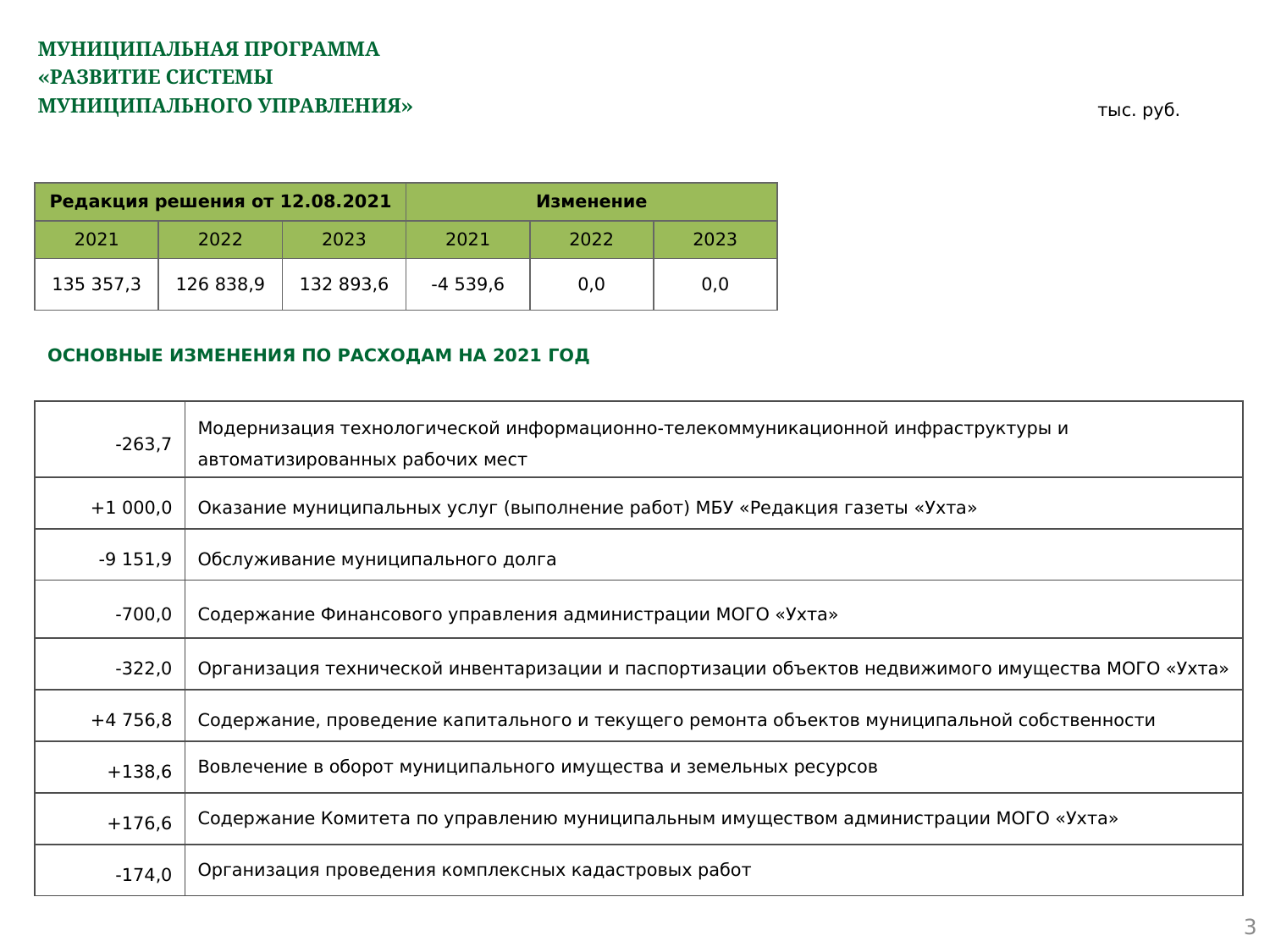

# МУНИЦИПАЛЬНАЯ ПРОГРАММА «РАЗВИТИЕ СИСТЕМЫ МУНИЦИПАЛЬНОГО УПРАВЛЕНИЯ»
тыс. руб.
| Редакция решения от 12.08.2021 |  |  | Изменение |  |  |
| --- | --- | --- | --- | --- | --- |
| 2021 | 2022 | 2023 | 2021 | 2022 | 2023 |
| 135 357,3 | 126 838,9 | 132 893,6 | -4 539,6 | 0,0 | 0,0 |
ОСНОВНЫЕ ИЗМЕНЕНИЯ ПО РАСХОДАМ НА 2021 ГОД
| -263,7 | Модернизация технологической информационно-телекоммуникационной инфраструктуры и автоматизированных рабочих мест |
| --- | --- |
| +1 000,0 | Оказание муниципальных услуг (выполнение работ) МБУ «Редакция газеты «Ухта» |
| -9 151,9 | Обслуживание муниципального долга |
| -700,0 | Содержание Финансового управления администрации МОГО «Ухта» |
| -322,0 | Организация технической инвентаризации и паспортизации объектов недвижимого имущества МОГО «Ухта» |
| +4 756,8 | Содержание, проведение капитального и текущего ремонта объектов муниципальной собственности |
| +138,6 | Вовлечение в оборот муниципального имущества и земельных ресурсов |
| +176,6 | Содержание Комитета по управлению муниципальным имуществом администрации МОГО «Ухта» |
| -174,0 | Организация проведения комплексных кадастровых работ |

3